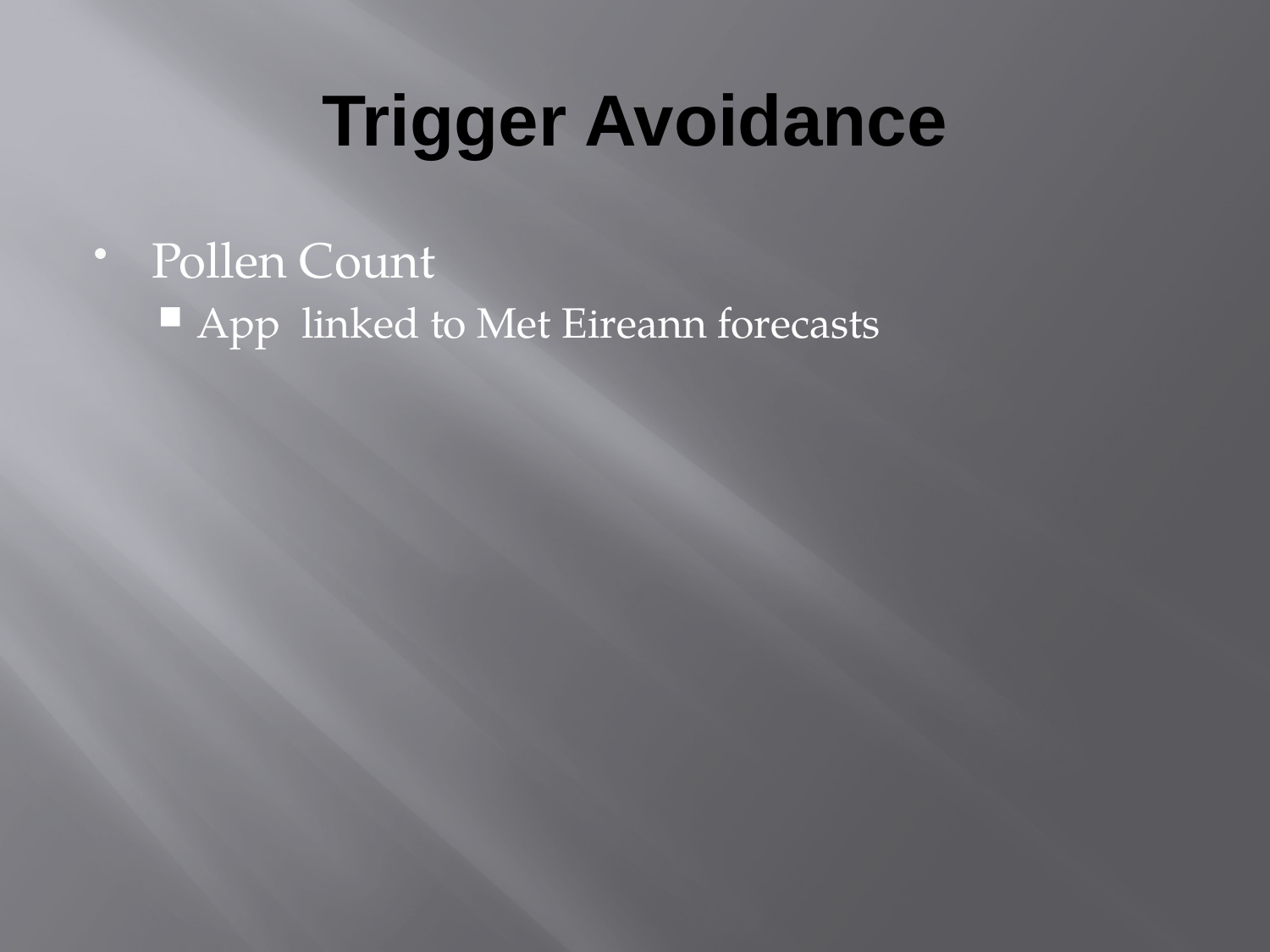

# Trigger Avoidance
Pollen Count
App  linked to Met Eireann forecasts